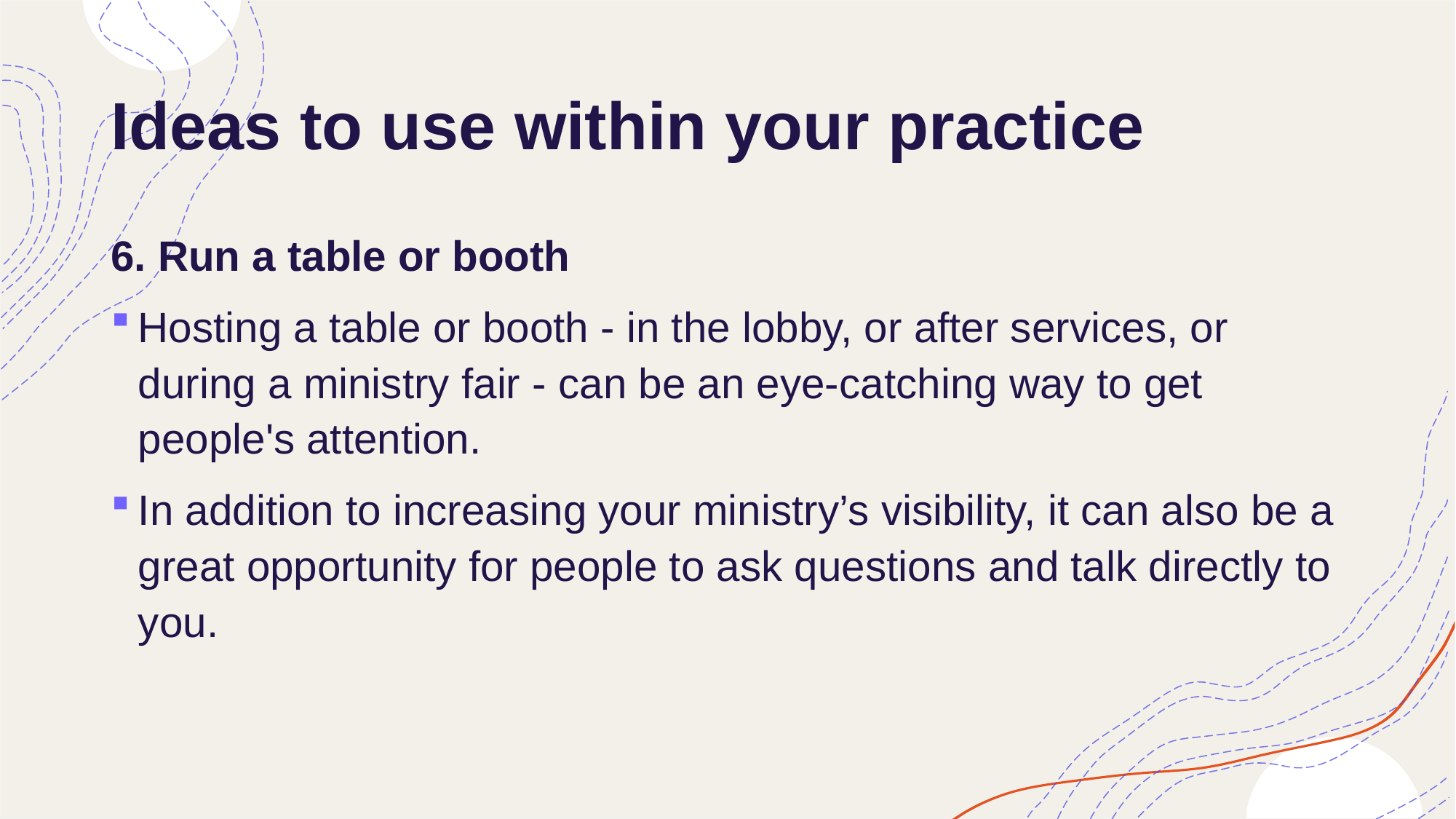

# Ideas to use within your practice
6. Run a table or booth
Hosting a table or booth - in the lobby, or after services, or during a ministry fair - can be an eye-catching way to get people's attention.
In addition to increasing your ministry’s visibility, it can also be a great opportunity for people to ask questions and talk directly to you.